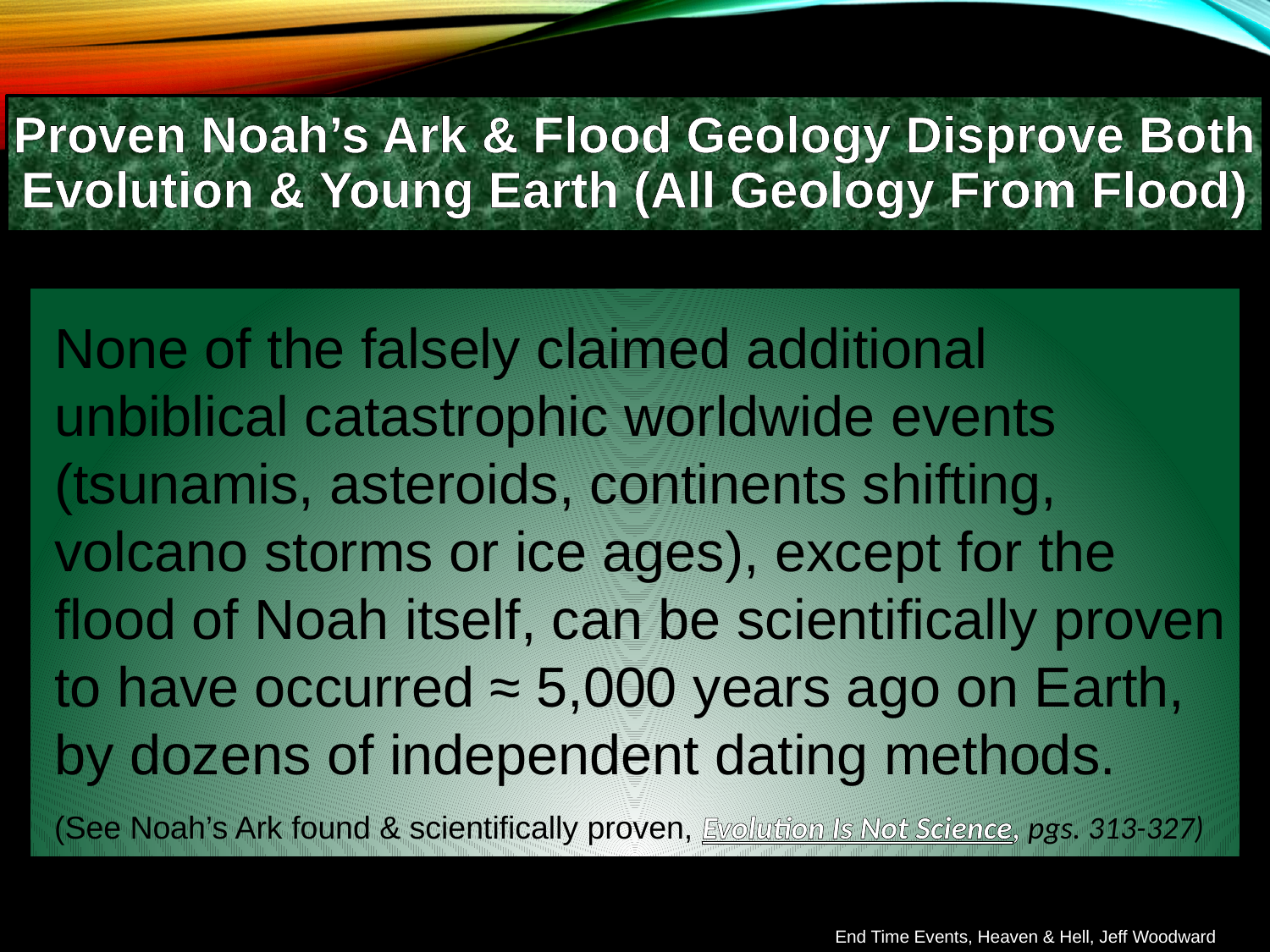

Proven Noah’s Ark & Flood Geology Disprove Both Evolution & Young Earth (All Geology From Flood)
None of the falsely claimed additional unbiblical catastrophic worldwide events (tsunamis, asteroids, continents shifting, volcano storms or ice ages), except for the flood of Noah itself, can be scientifically proven to have occurred ≈ 5,000 years ago on Earth, by dozens of independent dating methods.
(See Noah’s Ark found & scientifically proven, Evolution Is Not Science, pgs. 313-327)
End Time Events, Heaven & Hell, Jeff Woodward